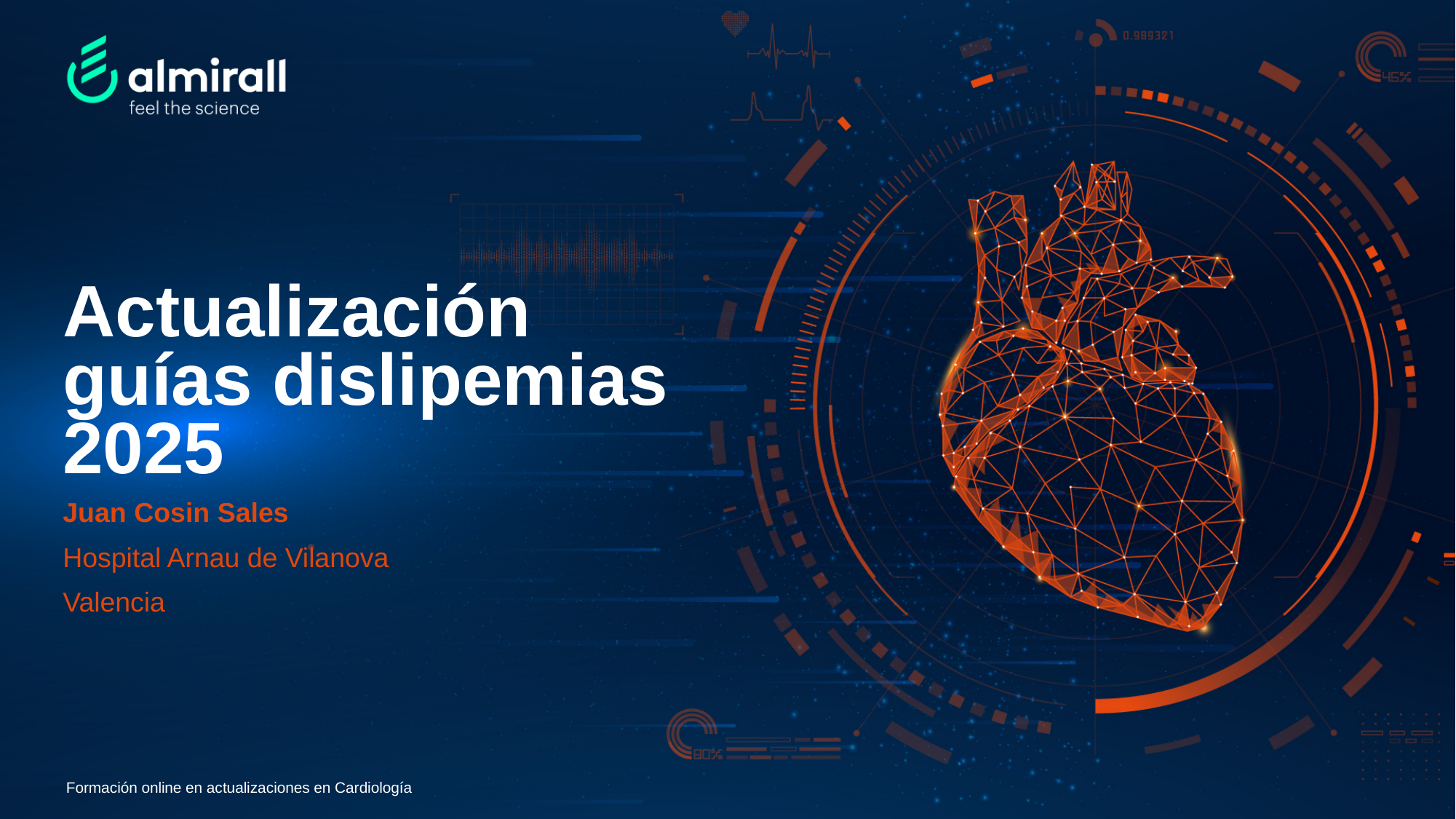

# Actualización guías dislipemias 2025
Juan Cosin Sales
Hospital Arnau de Vilanova
Valencia